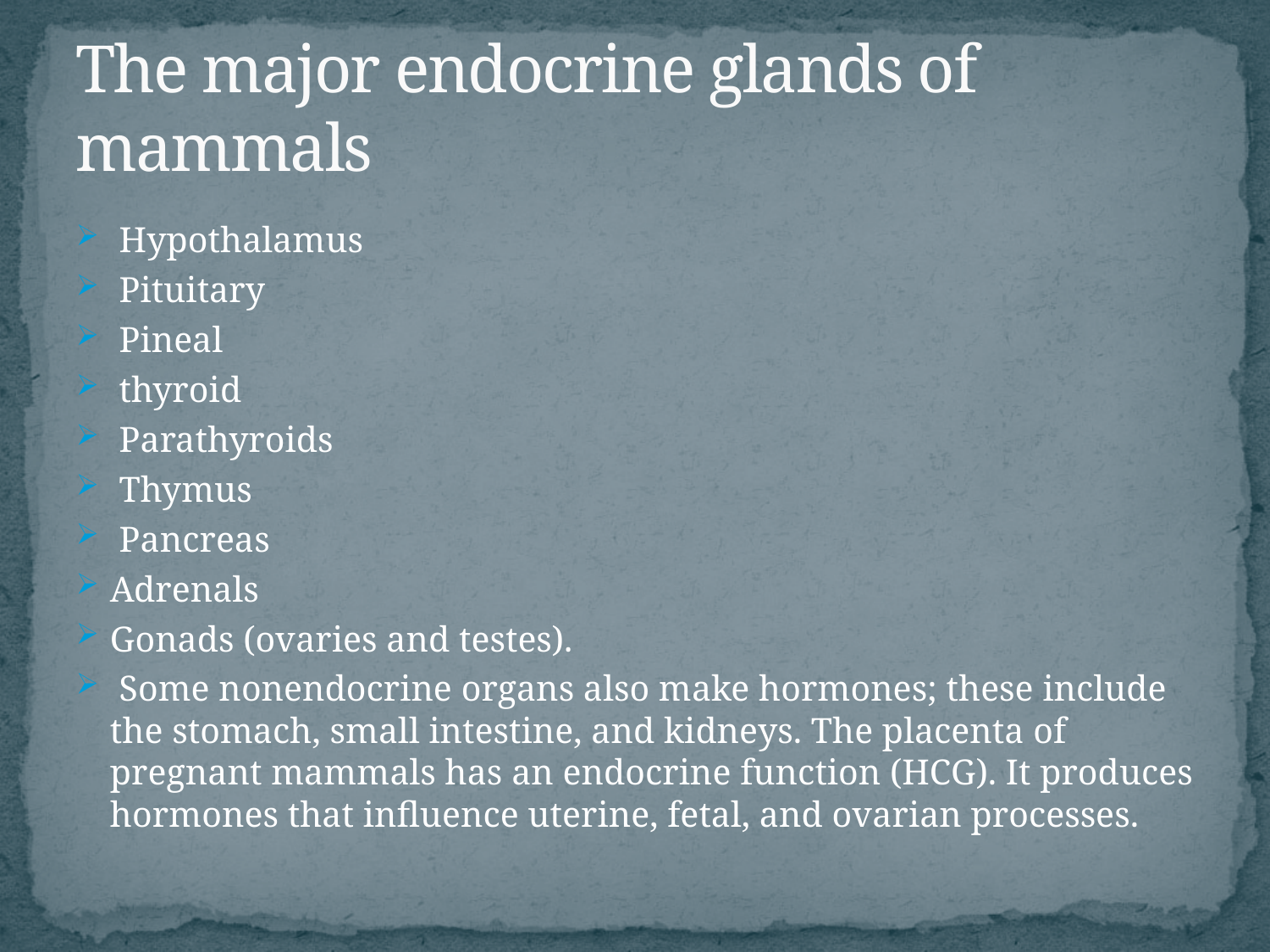

# The major endocrine glands of mammals
 Hypothalamus
 Pituitary
 Pineal
 thyroid
 Parathyroids
 Thymus
 Pancreas
Adrenals
Gonads (ovaries and testes).
 Some nonendocrine organs also make hormones; these include the stomach, small intestine, and kidneys. The placenta of pregnant mammals has an endocrine function (HCG). It produces hormones that influence uterine, fetal, and ovarian processes.